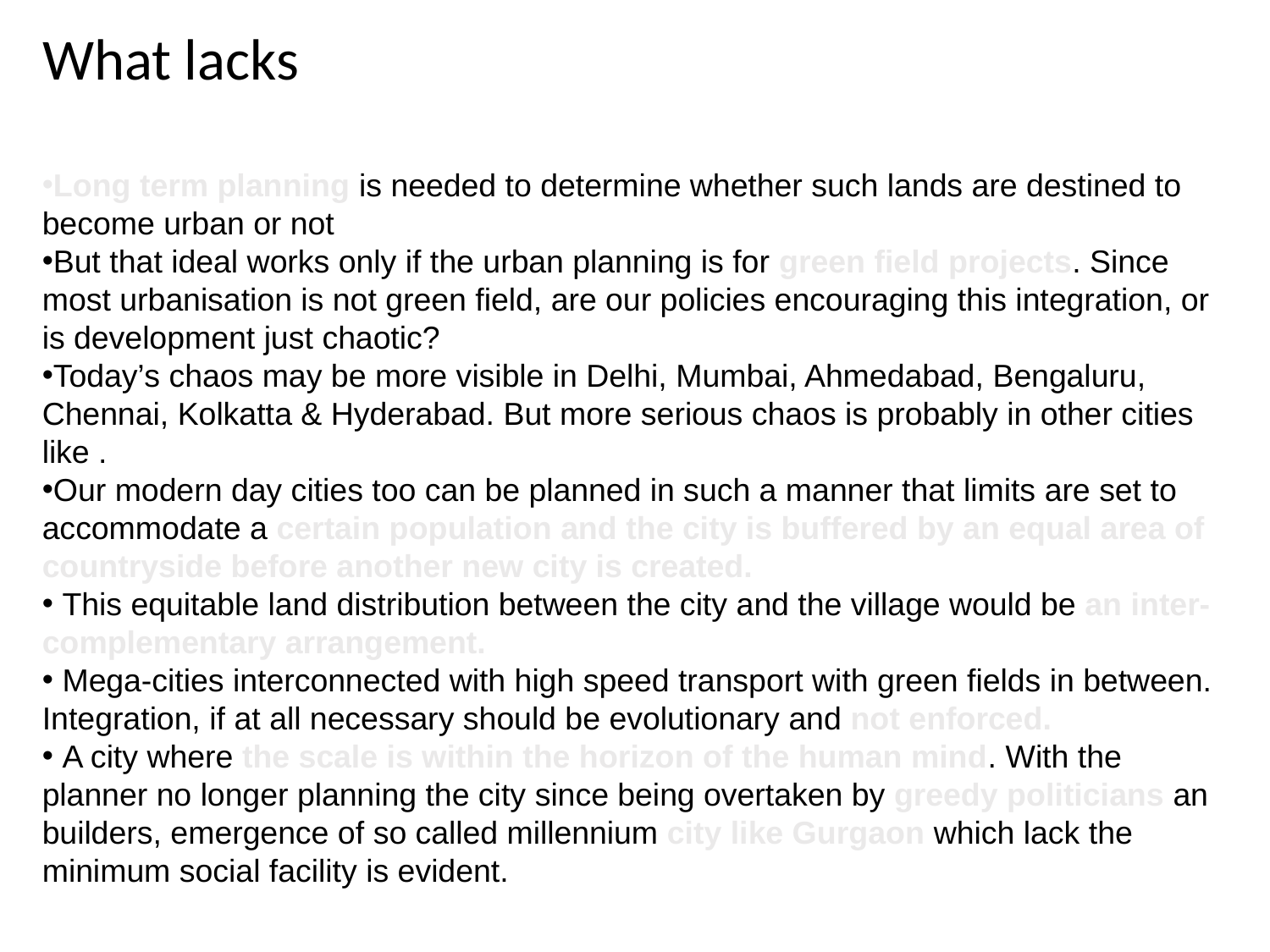

# What lacks
Long term planning is needed to determine whether such lands are destined to become urban or not
But that ideal works only if the urban planning is for green field projects. Since most urbanisation is not green field, are our policies encouraging this integration, or is development just chaotic?
Today’s chaos may be more visible in Delhi, Mumbai, Ahmedabad, Bengaluru, Chennai, Kolkatta & Hyderabad. But more serious chaos is probably in other cities like .
Our modern day cities too can be planned in such a manner that limits are set to accommodate a certain population and the city is buffered by an equal area of countryside before another new city is created.
 This equitable land distribution between the city and the village would be an inter-complementary arrangement.
 Mega-cities interconnected with high speed transport with green fields in between. Integration, if at all necessary should be evolutionary and not enforced.
 A city where the scale is within the horizon of the human mind. With the planner no longer planning the city since being overtaken by greedy politicians an builders, emergence of so called millennium city like Gurgaon which lack the minimum social facility is evident.

.